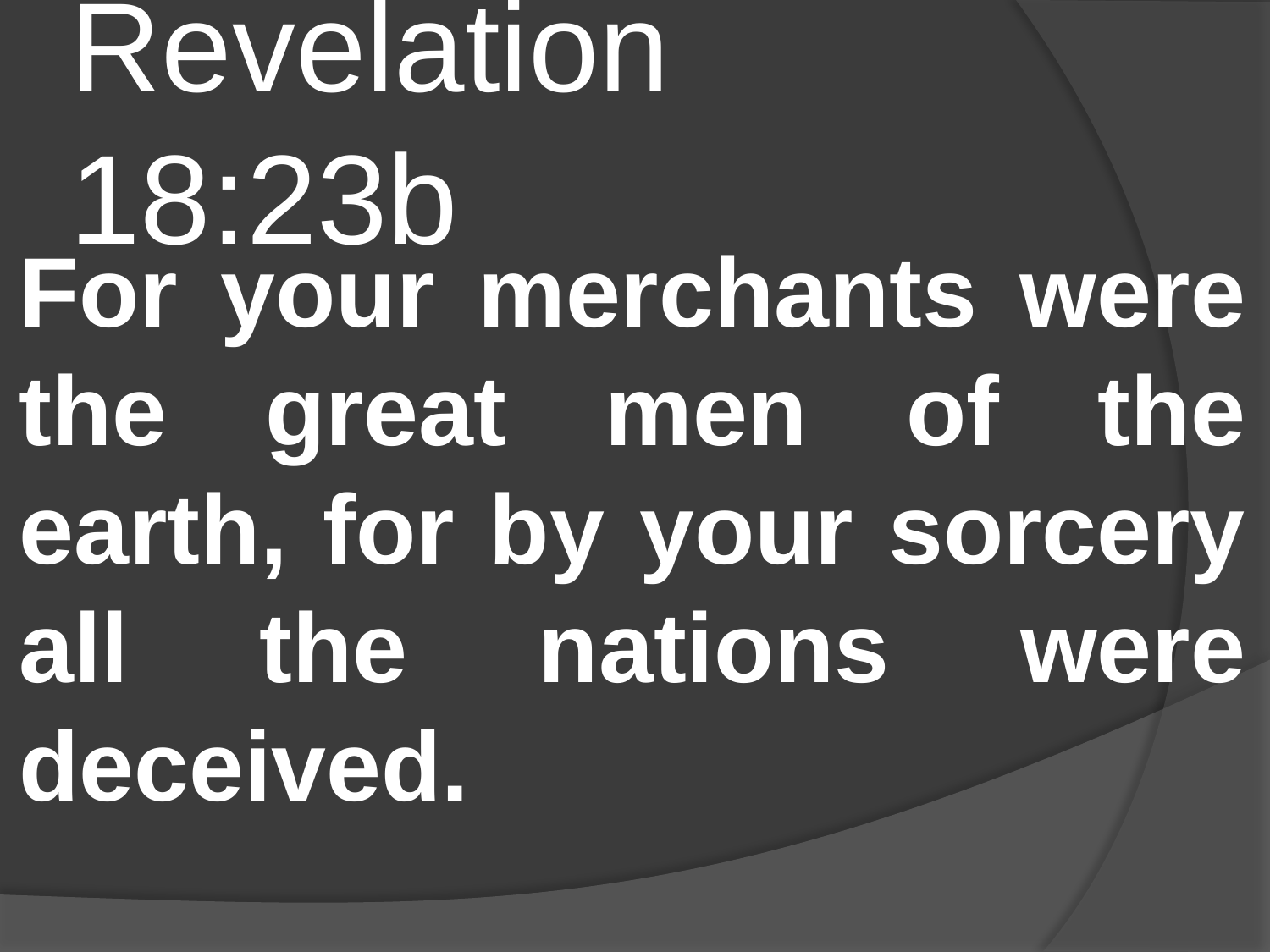

# Revelation 18:23b
For your merchants were the great men of the earth, for by your sorcery all the nations were deceived.